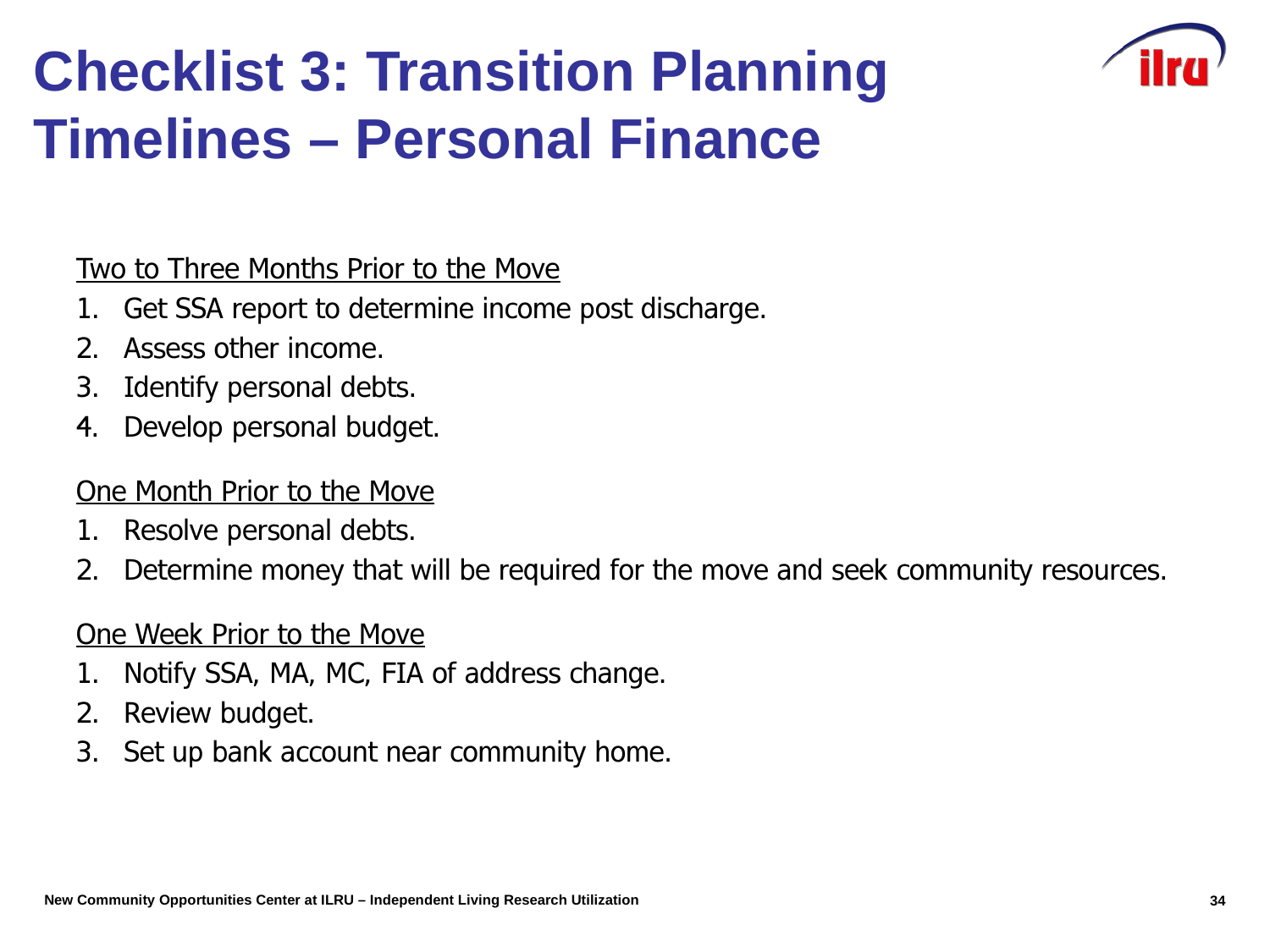

Checklist 3: Transition Planning Timelines – Personal Finance

Two to Three Months Prior to the Move
1.	Get SSA report to determine income post discharge.
2.	Assess other income.
3.	Identify personal debts.
4.	Develop personal budget.

One Month Prior to the Move
1.	Resolve personal debts.
2.	Determine money that will be required for the move and seek community resources.

One Week Prior to the Move
1.	Notify SSA, MA, MC, FIA of address change.
2.	Review budget.
3.	Set up bank account near community home.
34